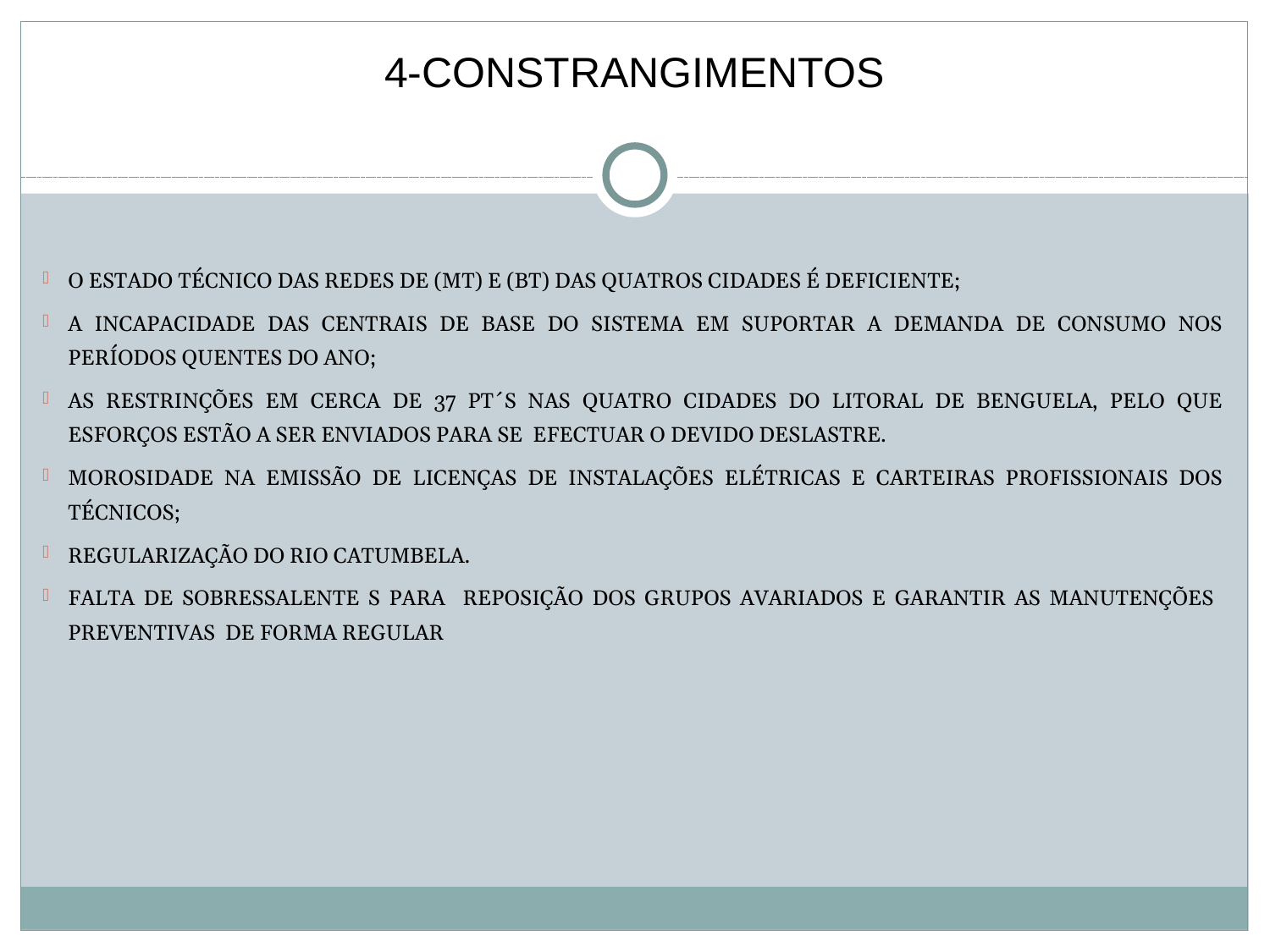

4-Constrangimentos
O estado técnico das redes de (MT) e (BT) das Quatros cidades é deficiente;
A incapacidade das centrais de base do sistema em suportar a demanda de consumo nos períodos quentes do ano;
As resTriNções em cerca de 37 PT´s nas quatro cidades do litoral de Benguela, pelo que esforços estão a ser enviados para se  efectuar o devido deslastre.
Morosidade na emissão de licenças de instalações elétricas e carteiras profissionais dos técnicos;
REGULARIZAÇÃO DO RIO CATUMBELA.
Falta de sobressalente s para  reposição dos grupos avariados e garantir as manutenções  preventivas  de forma regular